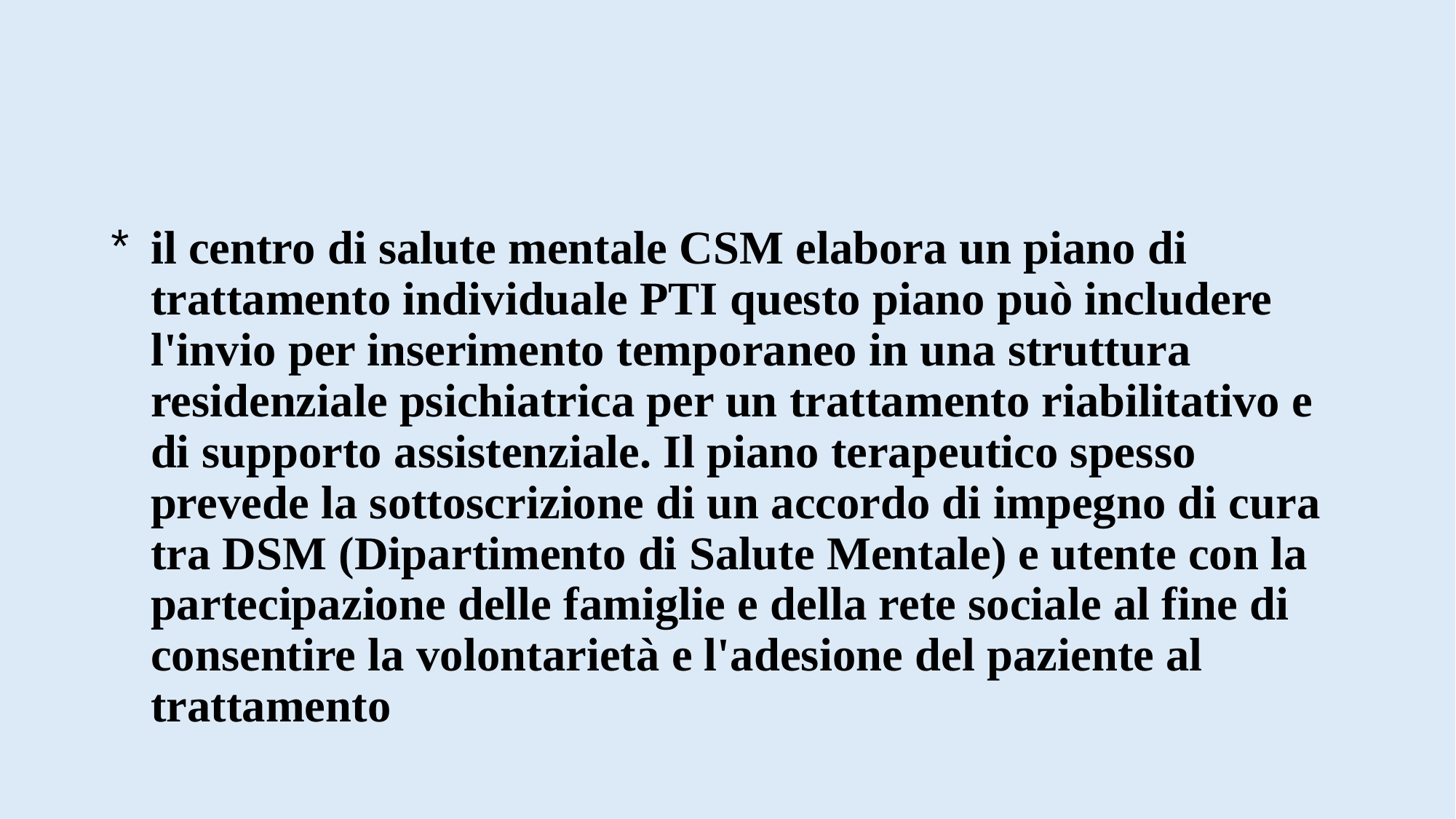

#
il centro di salute mentale CSM elabora un piano di trattamento individuale PTI questo piano può includere l'invio per inserimento temporaneo in una struttura residenziale psichiatrica per un trattamento riabilitativo e di supporto assistenziale. Il piano terapeutico spesso prevede la sottoscrizione di un accordo di impegno di cura tra DSM (Dipartimento di Salute Mentale) e utente con la partecipazione delle famiglie e della rete sociale al fine di consentire la volontarietà e l'adesione del paziente al trattamento